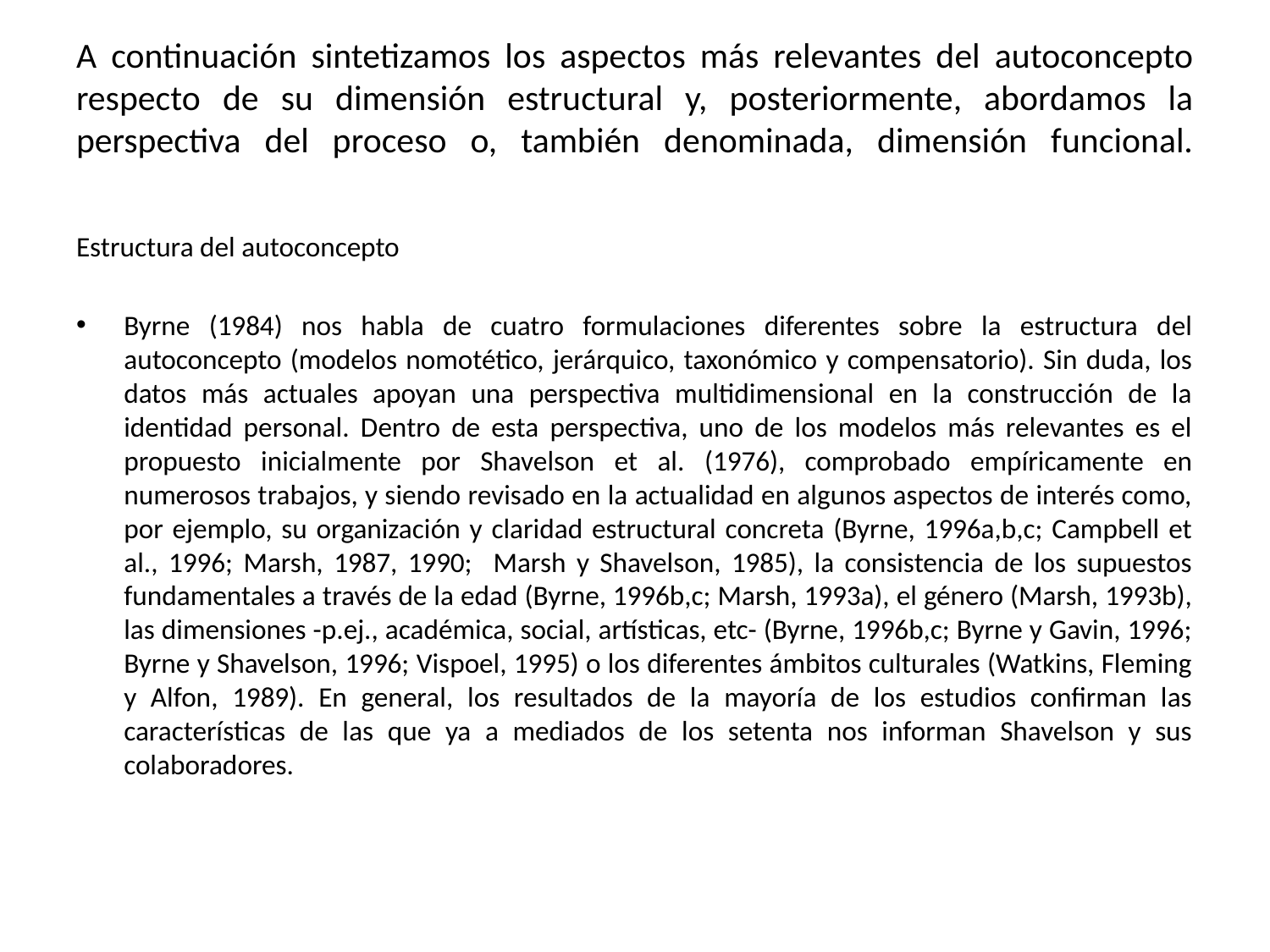

# A continuación sintetizamos los aspectos más relevantes del autoconcepto respecto de su dimensión estructural y, posteriormente, abordamos la perspectiva del proceso o, también denominada, dimensión funcional.
Estructura del autoconcepto

Byrne (1984) nos habla de cuatro formulaciones diferentes sobre la estructura del autoconcepto (modelos nomotético, jerárquico, taxonómico y compensatorio). Sin duda, los datos más actuales apoyan una perspectiva multidimensional en la construcción de la identidad personal. Dentro de esta perspectiva, uno de los modelos más relevantes es el propuesto inicialmente por Shavelson et al. (1976), comprobado empíricamente en numerosos trabajos, y siendo revisado en la actualidad en algunos aspectos de interés como, por ejemplo, su organización y claridad estructural concreta (Byrne, 1996a,b,c; Campbell et al., 1996; Marsh, 1987, 1990;  Marsh y Shavelson, 1985), la consistencia de los supuestos fundamentales a través de la edad (Byrne, 1996b,c; Marsh, 1993a), el género (Marsh, 1993b), las dimensiones -p.ej., académica, social, artísticas, etc- (Byrne, 1996b,c; Byrne y Gavin, 1996; Byrne y Shavelson, 1996; Vispoel, 1995) o los diferentes ámbitos culturales (Watkins, Fleming y Alfon, 1989). En general, los resultados de la mayoría de los estudios confirman las características de las que ya a mediados de los setenta nos informan Shavelson y sus colaboradores.